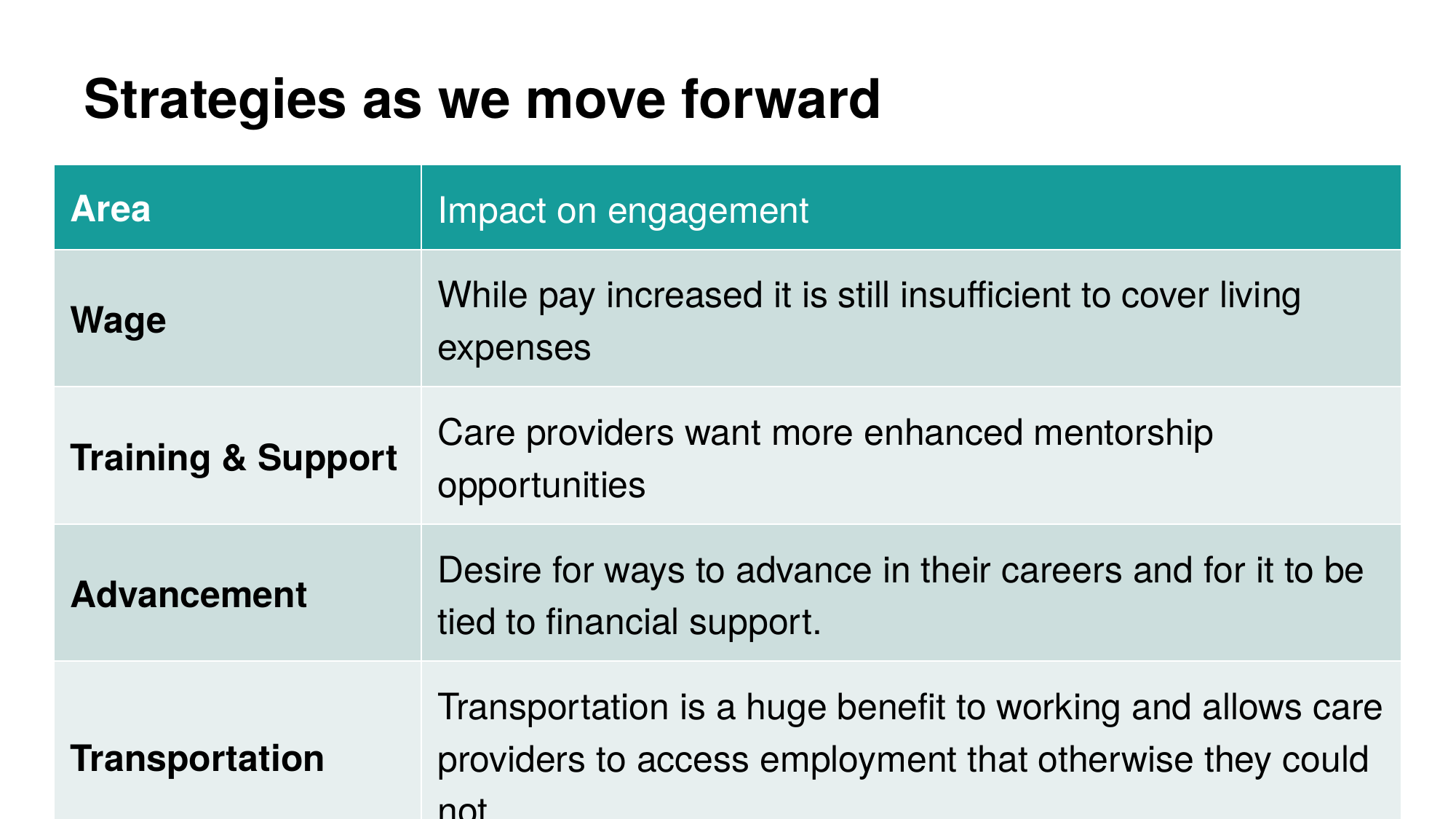

# Strategies as we move forward
| Area | Impact on engagement |
| --- | --- |
| Wage | While pay increased it is still insufficient to cover living expenses |
| Training & Support | Care providers want more enhanced mentorship opportunities |
| Advancement | Desire for ways to advance in their careers and for it to be tied to financial support. |
| Transportation | Transportation is a huge benefit to working and allows care providers to access employment that otherwise they could not. |